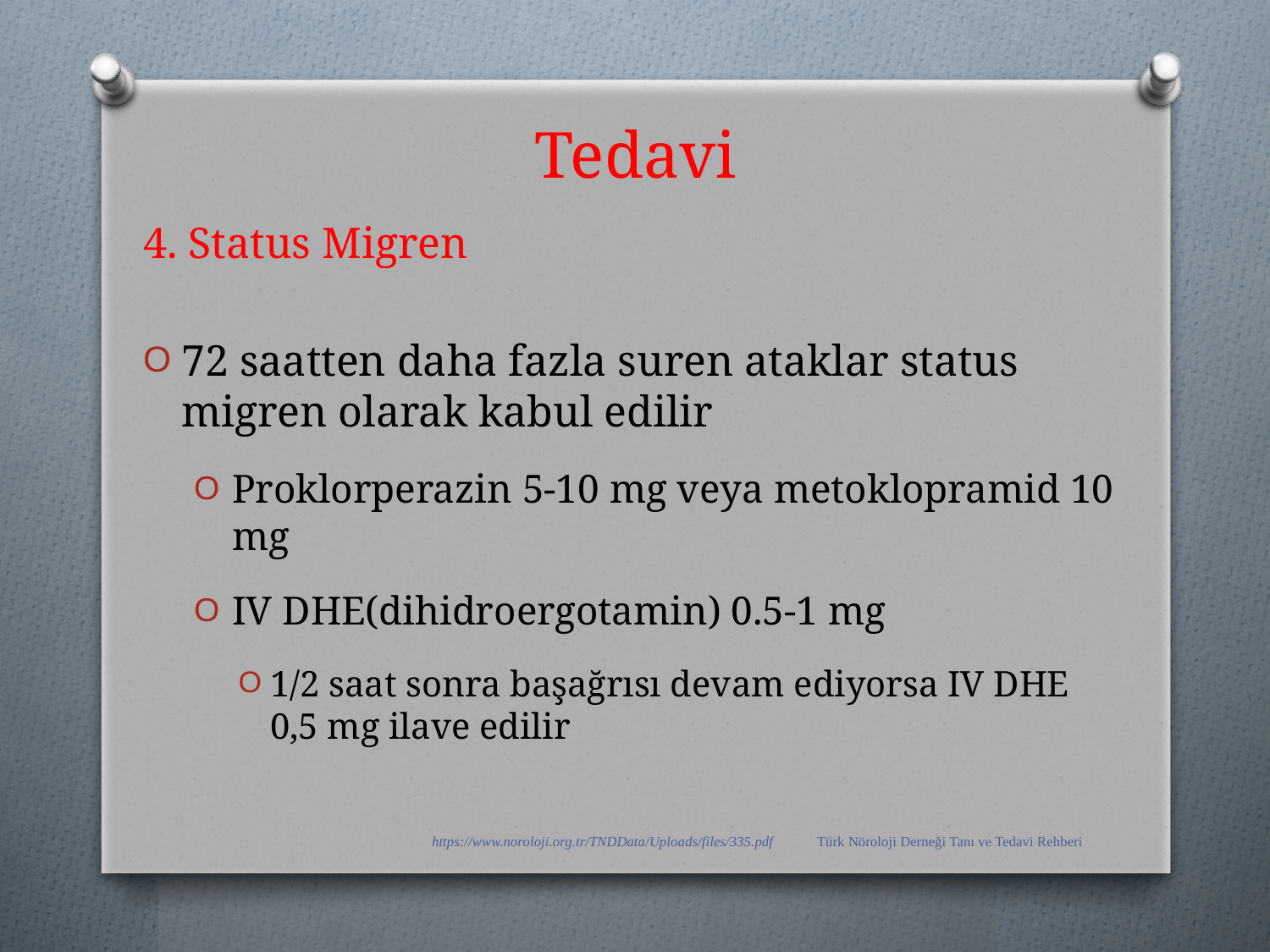

# Tedavi
4. Status Migren

72 saatten daha fazla suren ataklar status migren olarak kabul edilir
Proklorperazin 5-10 mg veya metoklopramid 10 mg
IV DHE(dihidroergotamin) 0.5-1 mg
1/2 saat sonra başağrısı devam ediyorsa IV DHE 0,5 mg ilave edilir
https://www.noroloji.org.tr/TNDData/Uploads/files/335.pdf            Türk Nöroloji Derneği Tanı ve Tedavi Rehberi